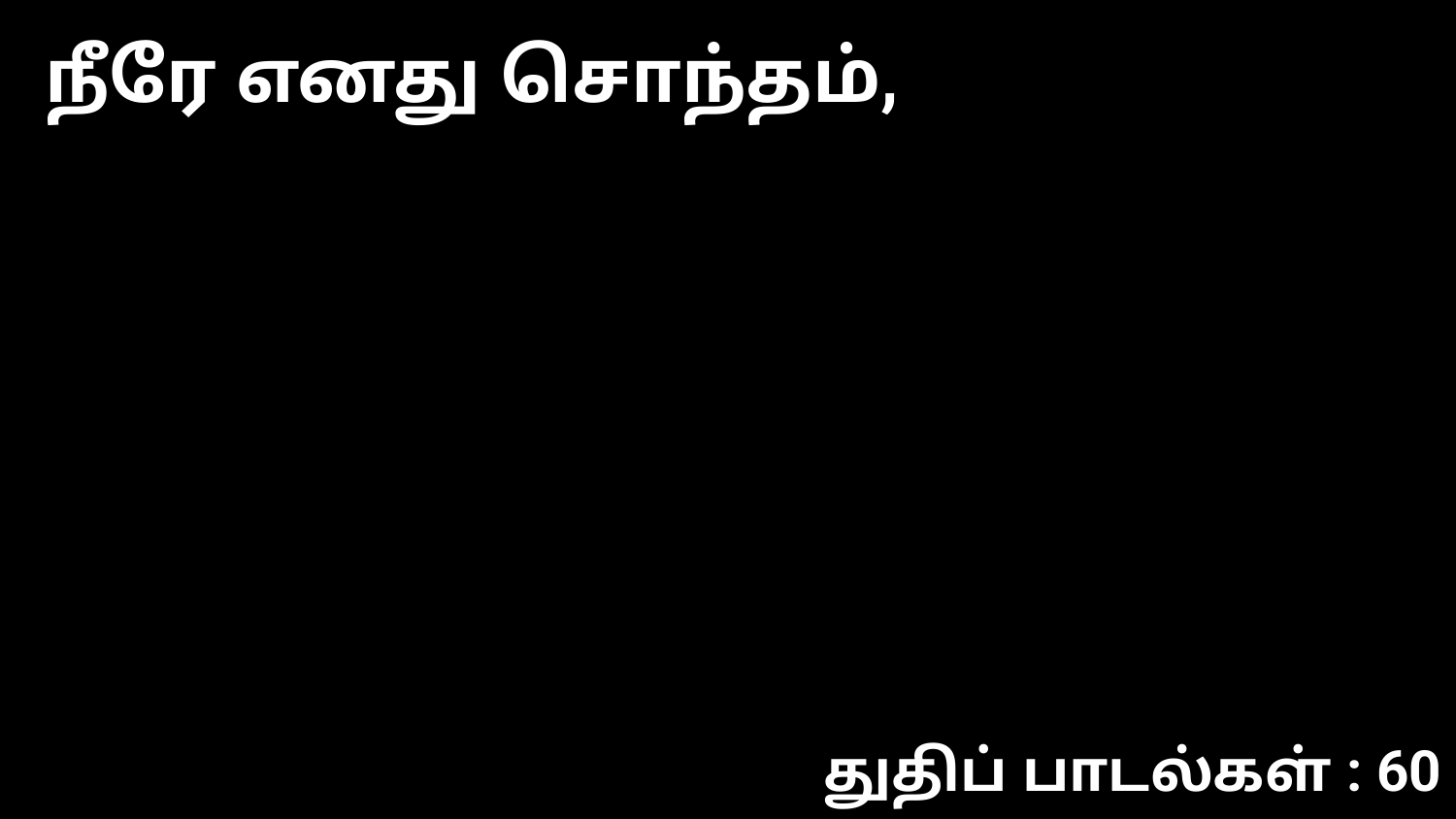

நீரே எனது சொந்தம்,
துதிப் பாடல்கள் : 60